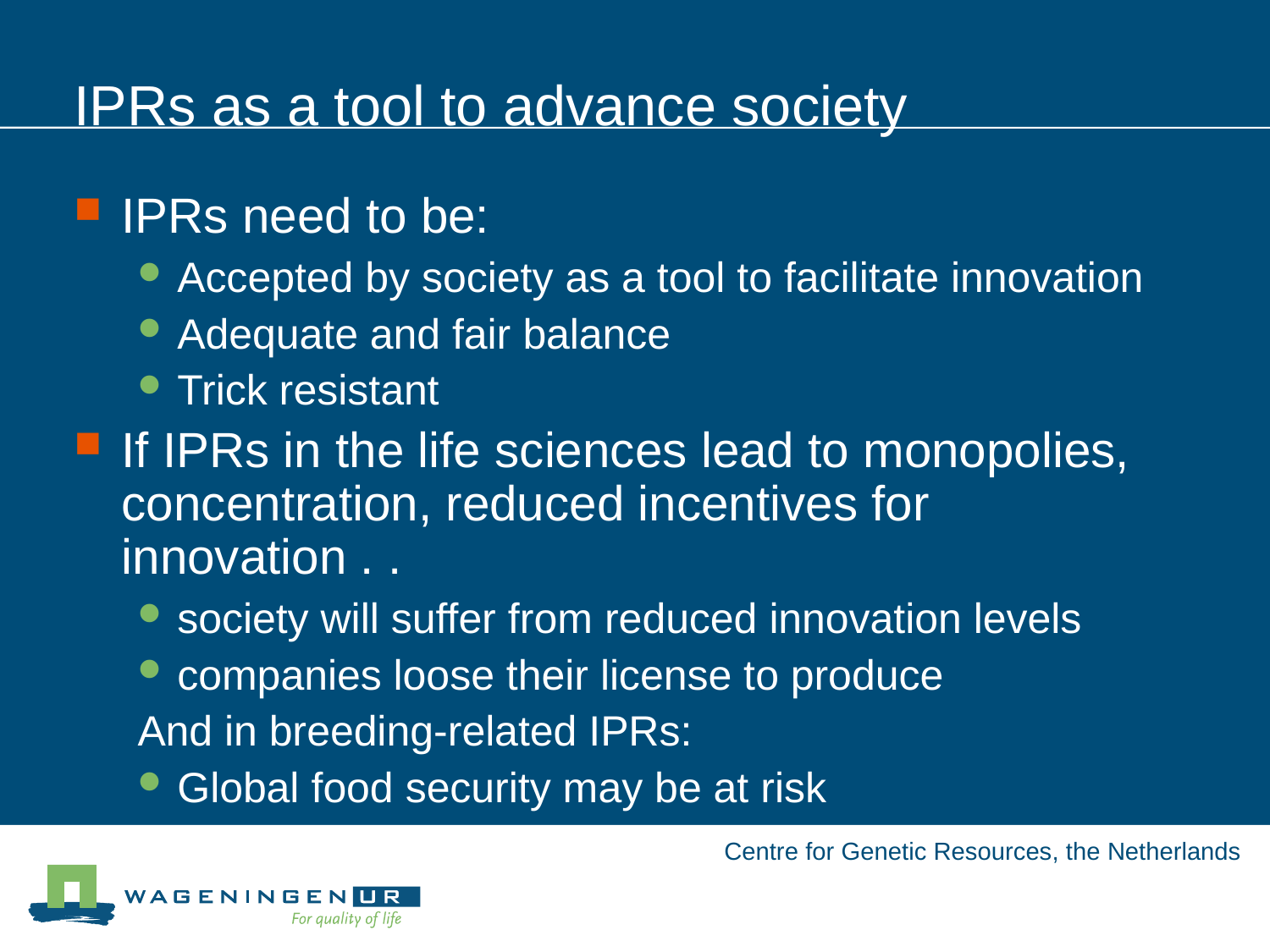

# IPRs as a tool to advance society
IPRs need to be:
Accepted by society as a tool to facilitate innovation
Adequate and fair balance
Trick resistant
If IPRs in the life sciences lead to monopolies, concentration, reduced incentives for innovation . .
society will suffer from reduced innovation levels
companies loose their license to produce
And in breeding-related IPRs:
Global food security may be at risk